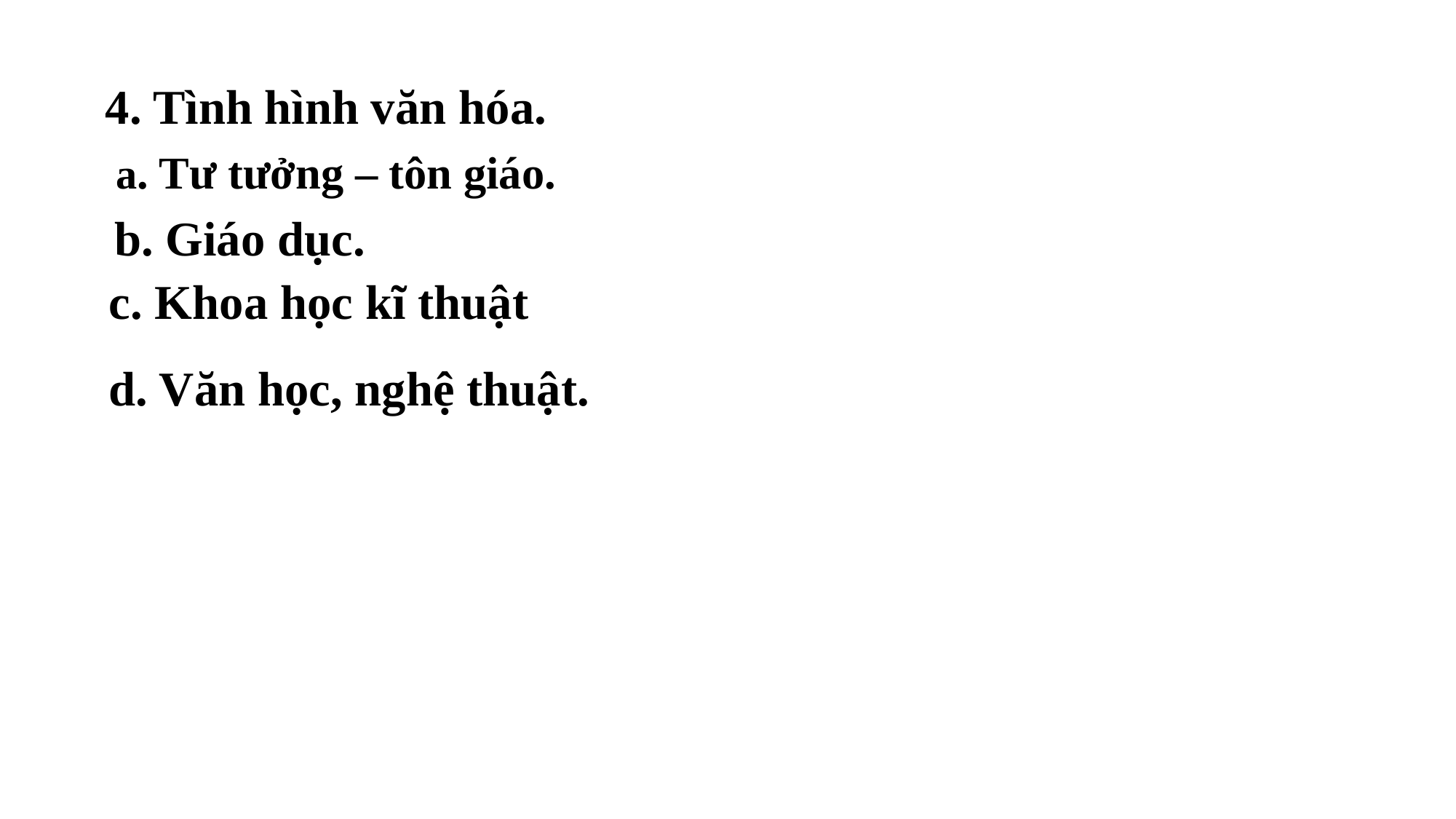

4. Tình hình văn hóa.
a. Tư tưởng – tôn giáo.
b. Giáo dục.
c. Khoa học kĩ thuật
d. Văn học, nghệ thuật.